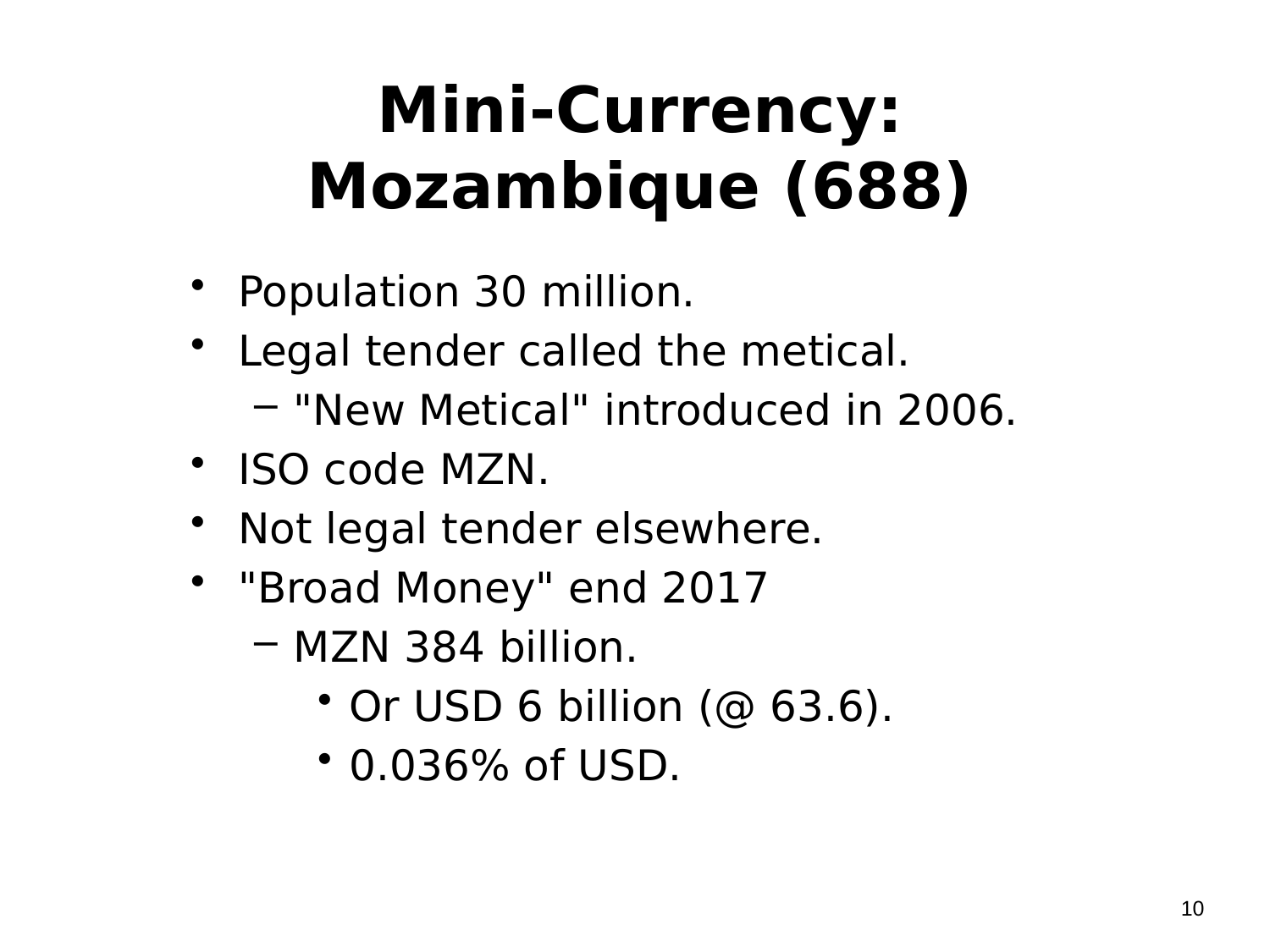

# Mini-Currency: Mozambique (688)
Population 30 million.
Legal tender called the metical.
"New Metical" introduced in 2006.
ISO code MZN.
Not legal tender elsewhere.
"Broad Money" end 2017
MZN 384 billion.
Or USD 6 billion (@ 63.6).
0.036% of USD.